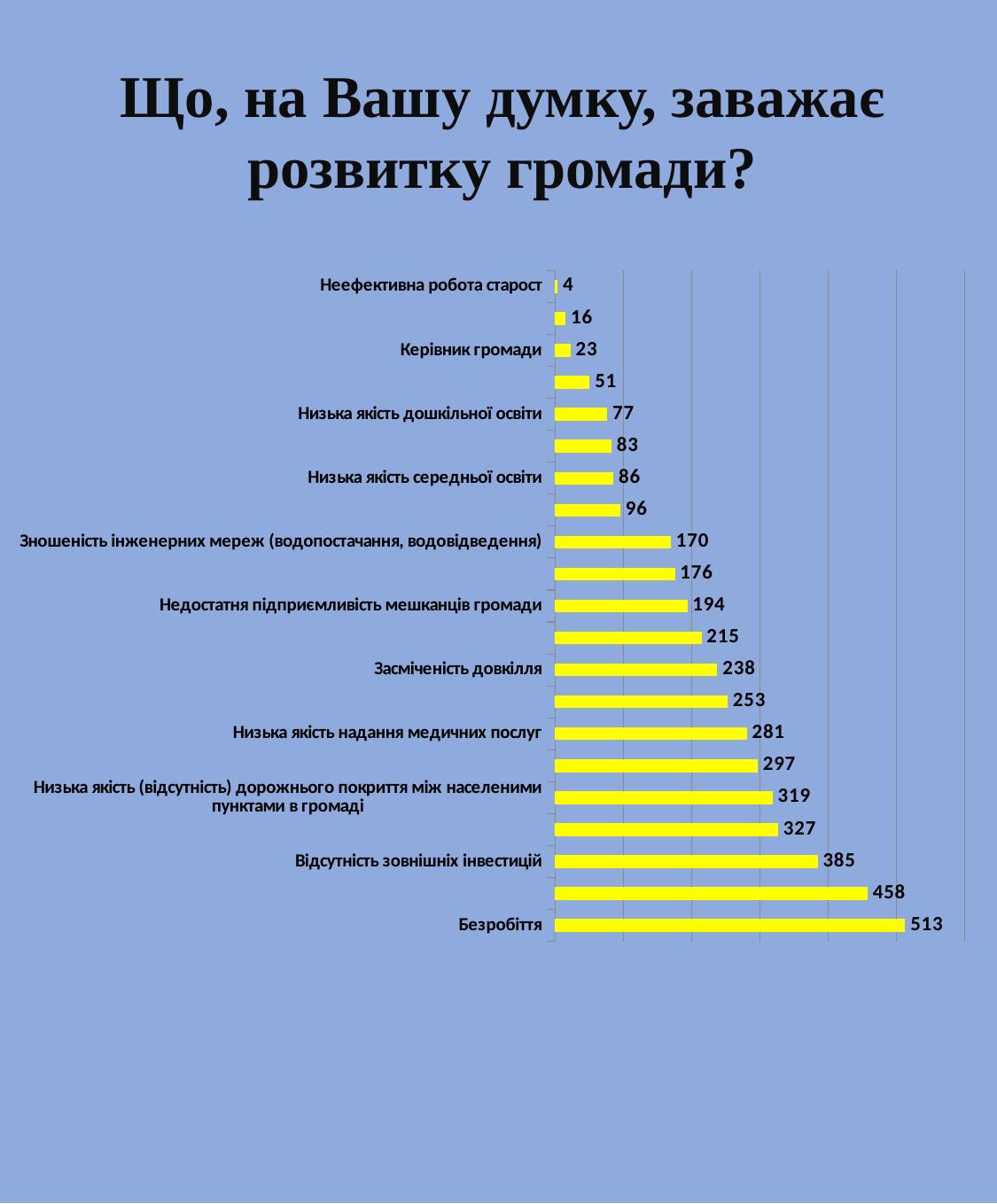

Що, на Вашу думку, заважає розвитку громади?

### Chart

| Category |  |
|---|---|
| Безробіття | 513.0 |
| Недостатня громадська ініціативність та активність мешканців | 458.0 |
| Відсутність зовнішніх інвестицій | 385.0 |
| Відсутність внутрішніх інвестицій | 327.0 |
| Низька якість (відсутність) дорожнього покриття між населеними пунктами в громаді | 319.0 |
| Відсутність можливості для самореалізації, забезпечення змістовного довкілля | 297.0 |
| Низька якість надання медичних послуг | 281.0 |
| Несприятливі умови для розвитку підприємництва | 253.0 |
| Засміченість довкілля | 238.0 |
| Поширення злочинності, алкоголізму, наркоманії | 215.0 |
| Недостатня підприємливість мешканців громади | 194.0 |
| Значна частка населення старшого працездатного віку | 176.0 |
| Зношеність інженерних мереж (водопостачання, водовідведення) | 170.0 |
| Забрудненість питної води | 96.0 |
| Низька якість середньої освіти | 86.0 |
| Низька якість фізичного виховання та спорту  | 83.0 |
| Низька якість дошкільної освіти | 77.0 |
| Інше – не більше однієї пропозиції | 51.0 |
| Керівник громади | 23.0 |
| Слабка команда керівництва громади | 16.0 |
| Неефективна робота старост | 4.0 |